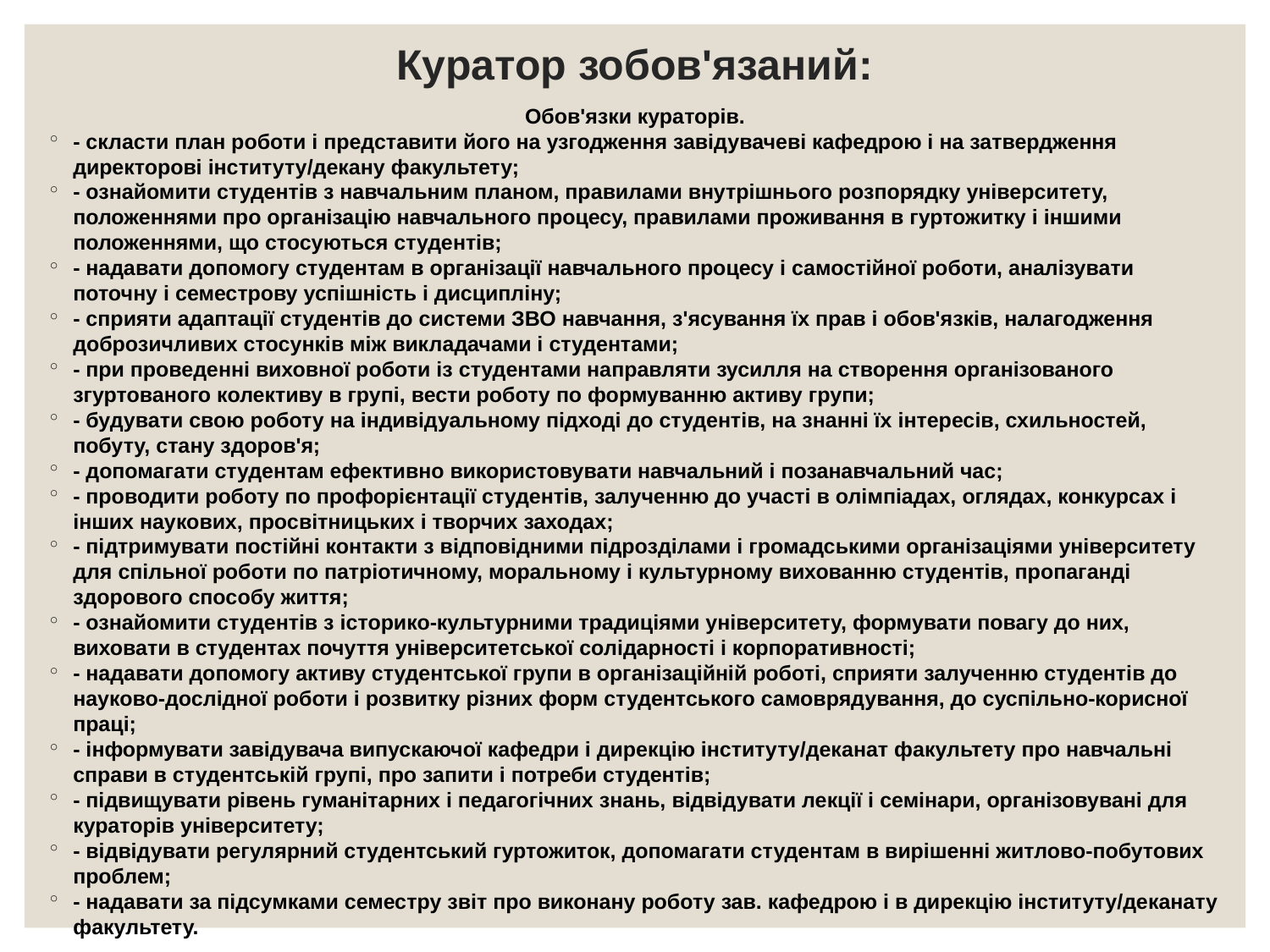

# Куратор зобов'язаний:
Обов'язки кураторів.
- скласти план роботи і представити його на узгодження завідувачеві кафедрою і на затвердження директорові інституту/декану факультету;
- ознайомити студентів з навчальним планом, правилами внутрішнього розпорядку університету, положеннями про організацію навчального процесу, правилами проживання в гуртожитку і іншими положеннями, що стосуються студентів;
- надавати допомогу студентам в організації навчального процесу і самостійної роботи, аналізувати поточну і семестрову успішність і дисципліну;
- сприяти адаптації студентів до системи ЗВО навчання, з'ясування їх прав і обов'язків, налагодження доброзичливих стосунків між викладачами і студентами;
- при проведенні виховної роботи із студентами направляти зусилля на створення організованого згуртованого колективу в групі, вести роботу по формуванню активу групи;
- будувати свою роботу на індивідуальному підході до студентів, на знанні їх інтересів, схильностей, побуту, стану здоров'я;
- допомагати студентам ефективно використовувати навчальний і позанавчальний час;
- проводити роботу по профорієнтації студентів, залученню до участі в олімпіадах, оглядах, конкурсах і інших наукових, просвітницьких і творчих заходах;
- підтримувати постійні контакти з відповідними підрозділами і громадськими організаціями університету для спільної роботи по патріотичному, моральному і культурному вихованню студентів, пропаганді здорового способу життя;
- ознайомити студентів з історико-культурними традиціями університету, формувати повагу до них, виховати в студентах почуття університетської солідарності і корпоративності;
- надавати допомогу активу студентської групи в організаційній роботі, сприяти залученню студентів до науково-дослідної роботи і розвитку різних форм студентського самоврядування, до суспільно-корисної праці;
- інформувати завідувача випускаючої кафедри і дирекцію інституту/деканат факультету про навчальні справи в студентській групі, про запити і потреби студентів;
- підвищувати рівень гуманітарних і педагогічних знань, відвідувати лекції і семінари, організовувані для кураторів університету;
- відвідувати регулярний студентський гуртожиток, допомагати студентам в вирішенні житлово-побутових проблем;
- надавати за підсумками семестру звіт про виконану роботу зав. кафедрою і в дирекцію інституту/деканату факультету.